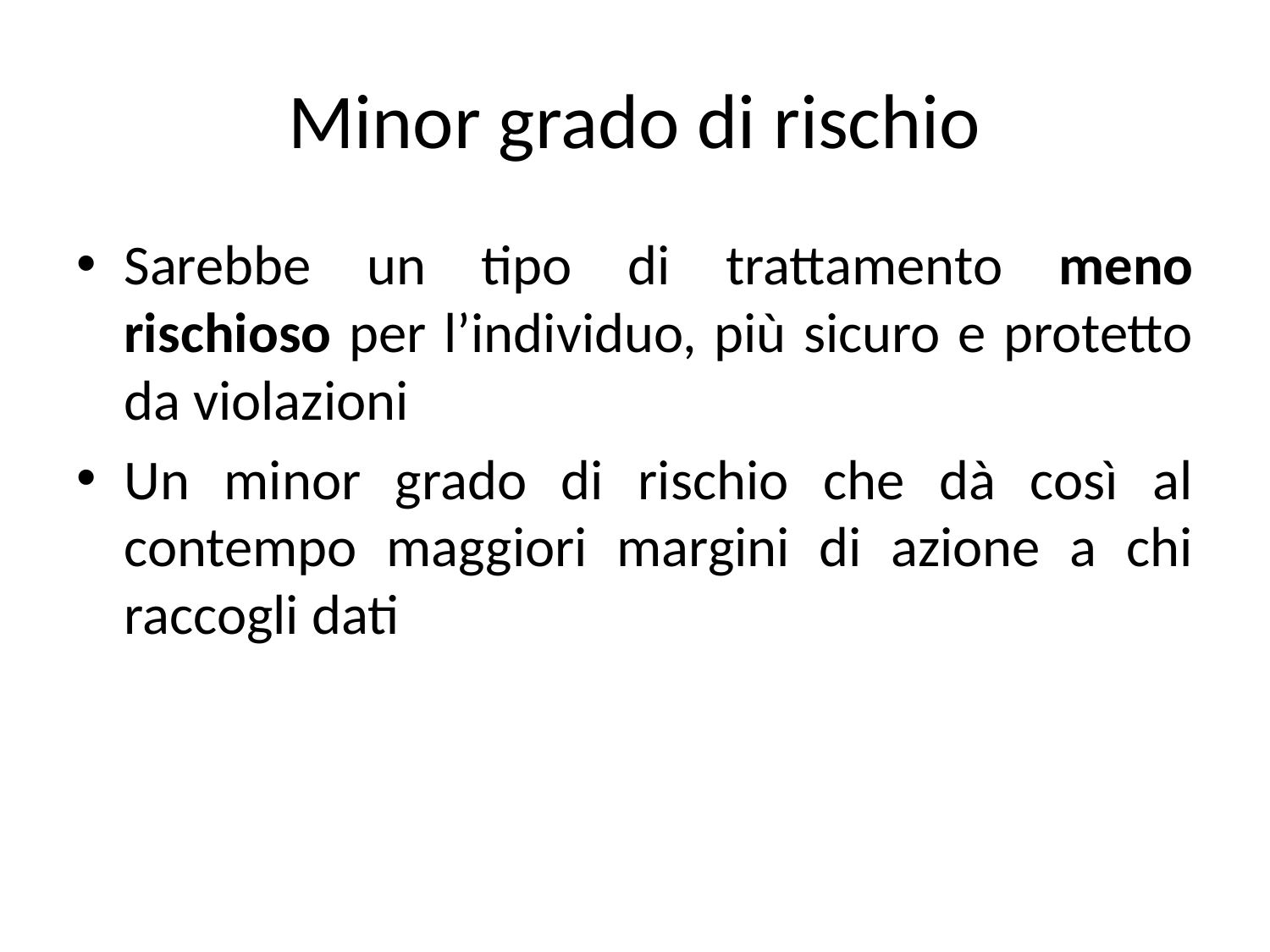

# Minor grado di rischio
Sarebbe un tipo di trattamento meno rischioso per l’individuo, più sicuro e protetto da violazioni
Un minor grado di rischio che dà così al contempo maggiori margini di azione a chi raccogli dati